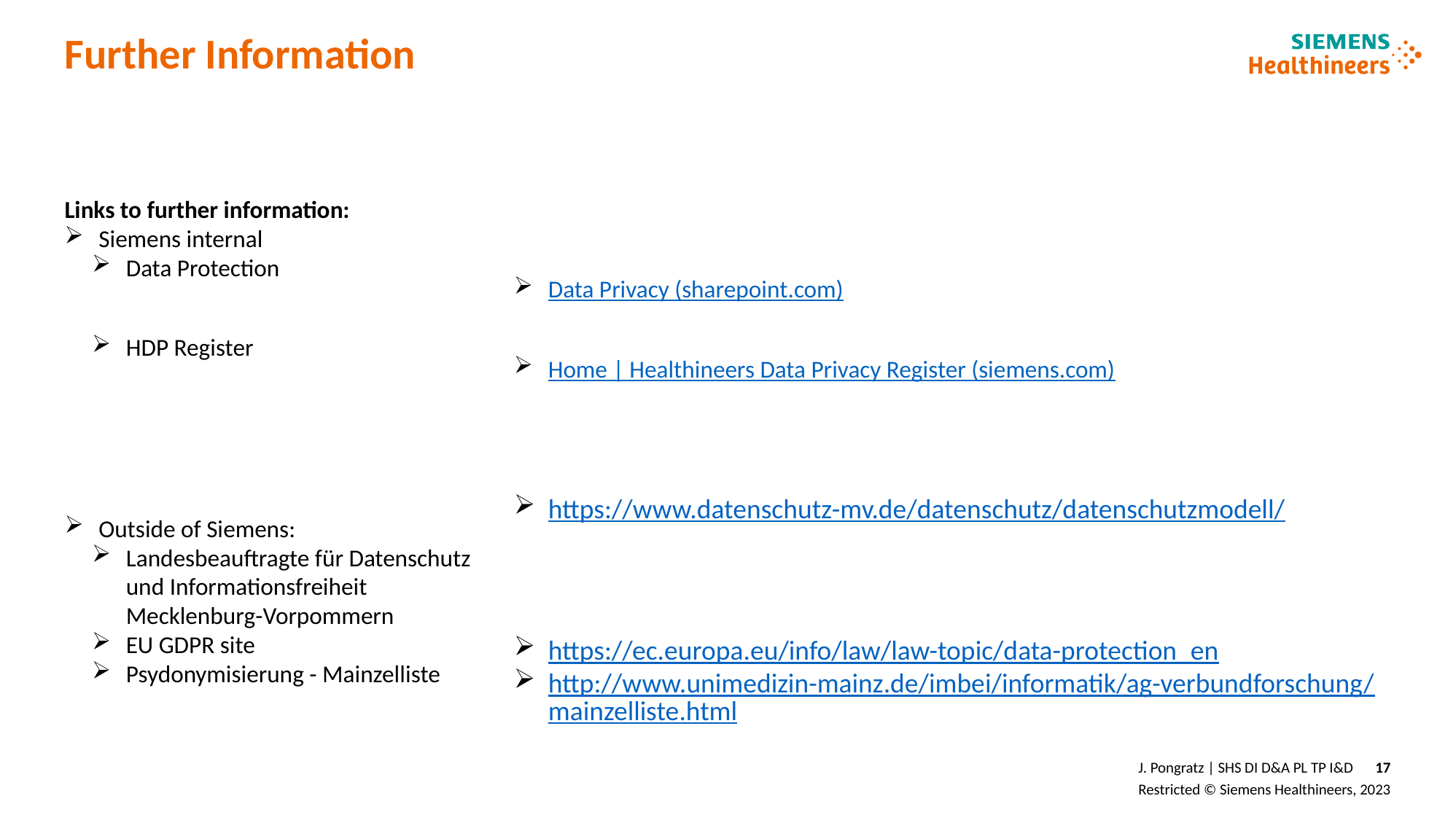

# Further Information
Links to further information:
Siemens internal
Data Protection

HDP Register

Outside of Siemens:
Landesbeauftragte für Datenschutz und Informationsfreiheit Mecklenburg-Vorpommern
EU GDPR site
Psydonymisierung - Mainzelliste

Data Privacy (sharepoint.com)

Home | Healthineers Data Privacy Register (siemens.com)

https://www.datenschutz-mv.de/datenschutz/datenschutzmodell/

https://ec.europa.eu/info/law/law-topic/data-protection_en
http://www.unimedizin-mainz.de/imbei/informatik/ag-verbundforschung/mainzelliste.html

J. Pongratz | SHS DI D&A PL TP I&D